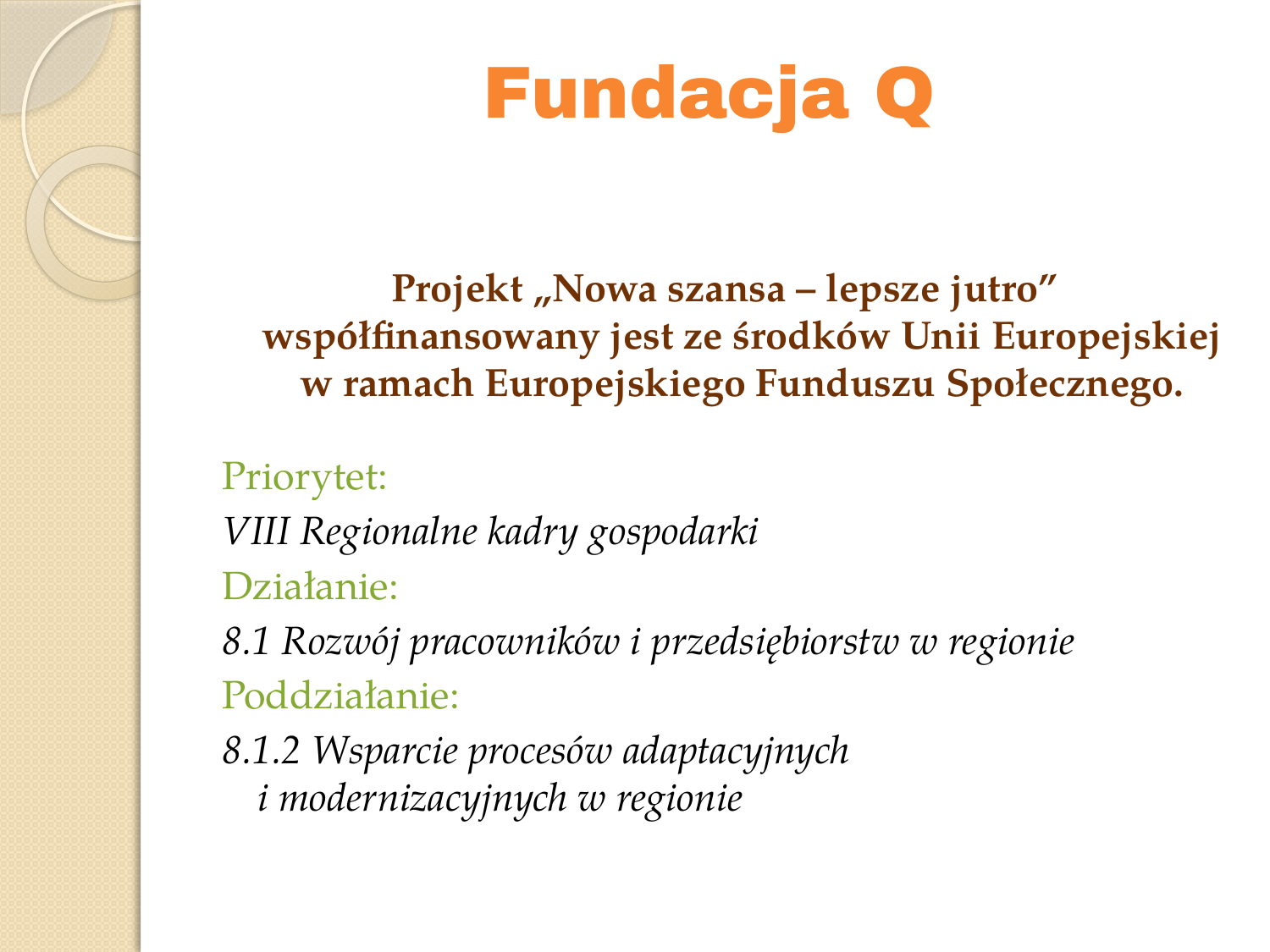

# Fundacja Q

Projekt „Nowa szansa – lepsze jutro” współfinansowany jest ze środków Unii Europejskiej w ramach Europejskiego Funduszu Społecznego.

Priorytet:
VIII Regionalne kadry gospodarki
Działanie:
8.1 Rozwój pracowników i przedsiębiorstw w regionie
Poddziałanie:
8.1.2 Wsparcie procesów adaptacyjnych
i modernizacyjnych w regionie